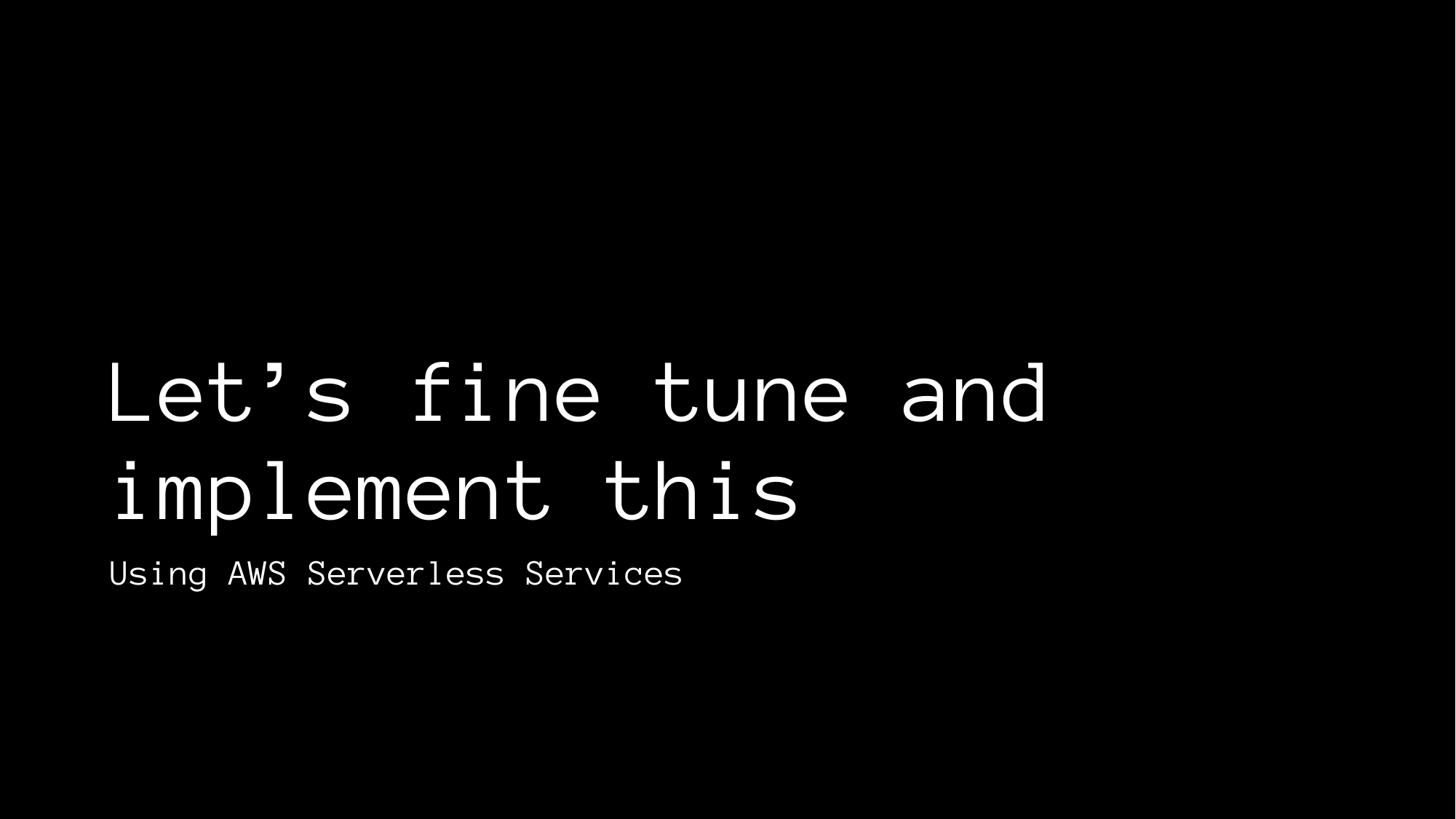

# Let’s fine tune and implement this
Using AWS Serverless Services